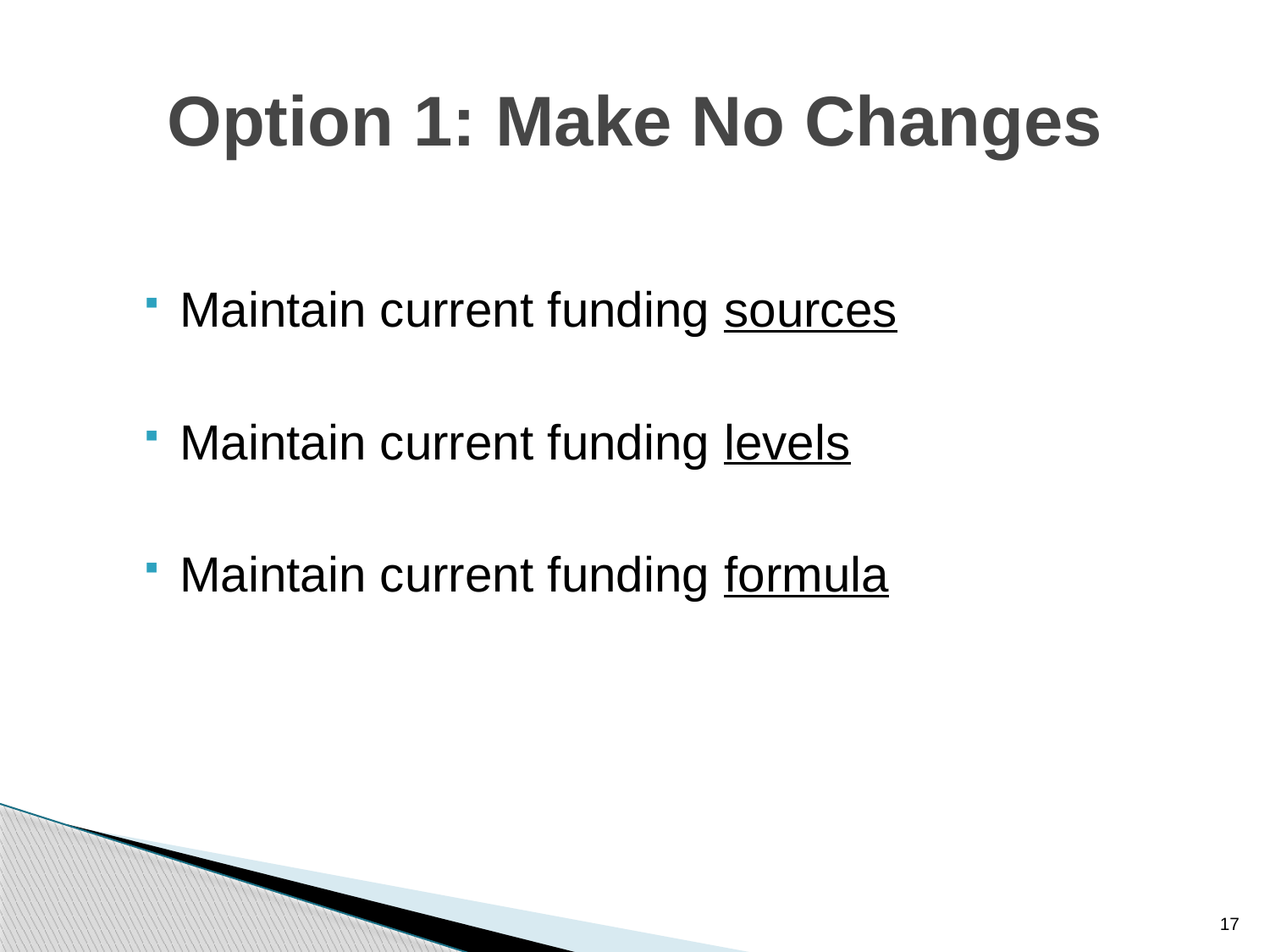

# Option 1: Make No Changes

Maintain current funding sources

Maintain current funding levels

Maintain current funding formula

17